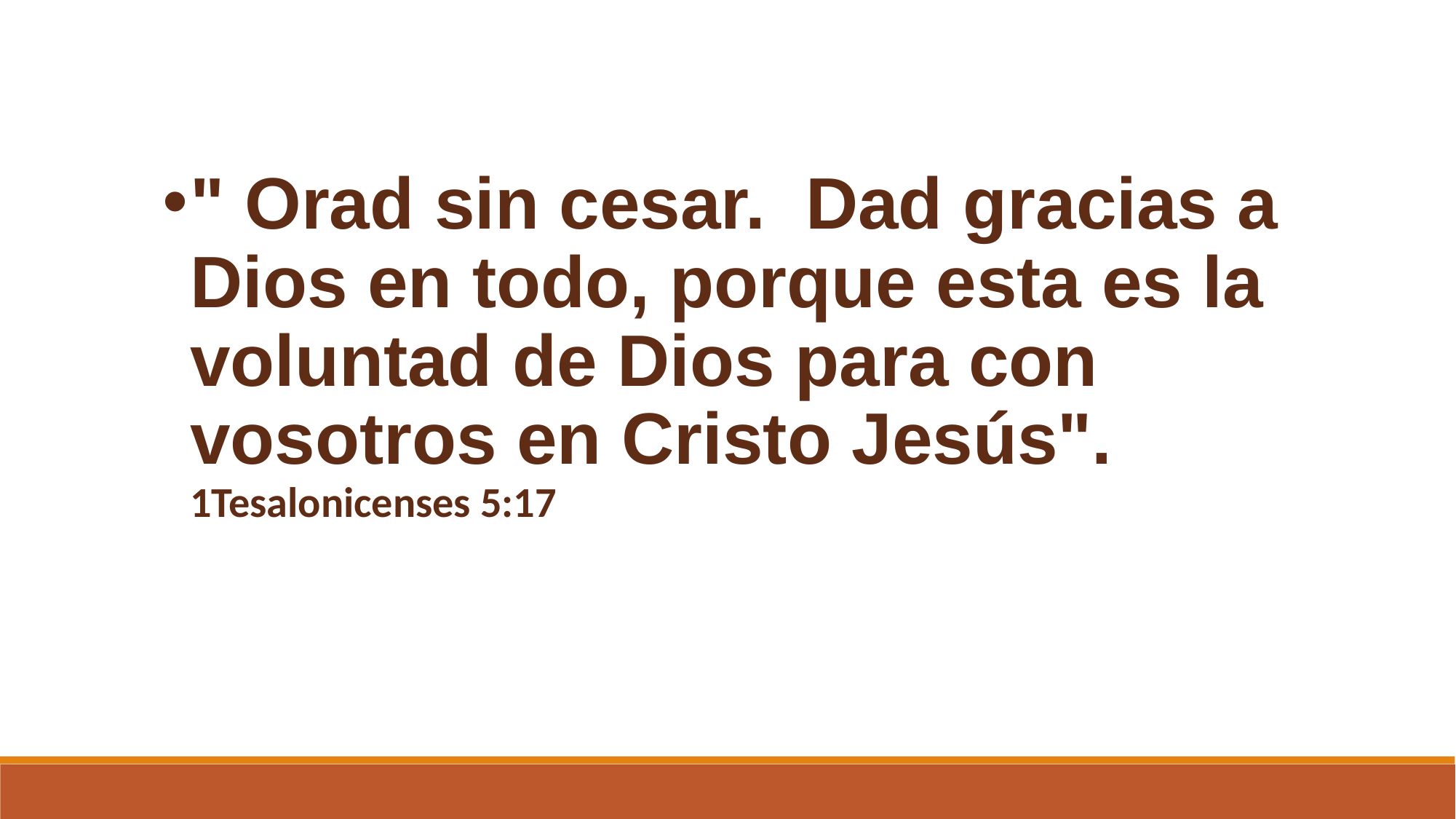

" Orad sin cesar.  Dad gracias a Dios en todo, porque esta es la voluntad de Dios para con vosotros en Cristo Jesús".  1Tesalonicenses 5:17